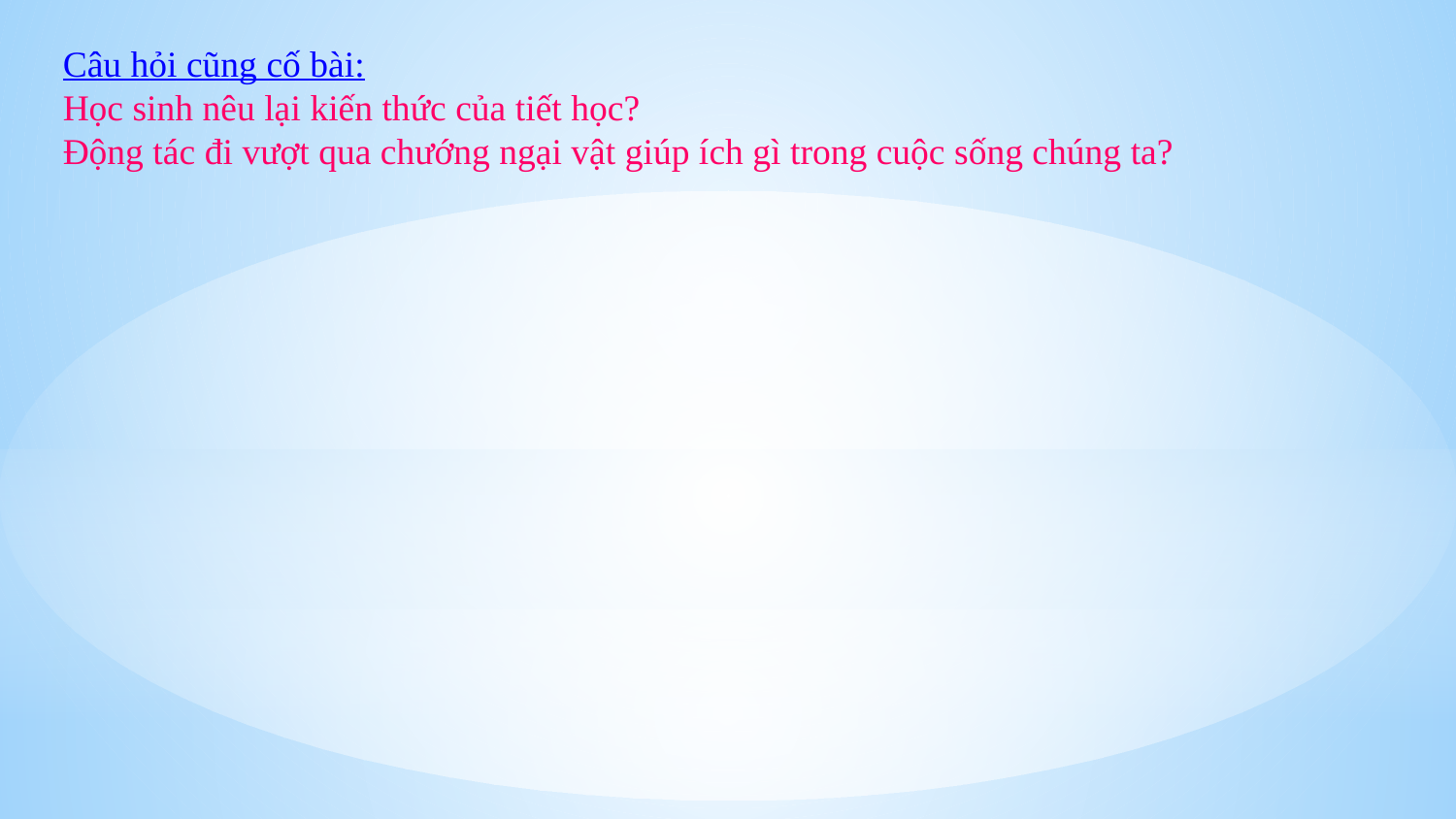

Câu hỏi cũng cố bài:
Học sinh nêu lại kiến thức của tiết học?
Động tác đi vượt qua chướng ngại vật giúp ích gì trong cuộc sống chúng ta?